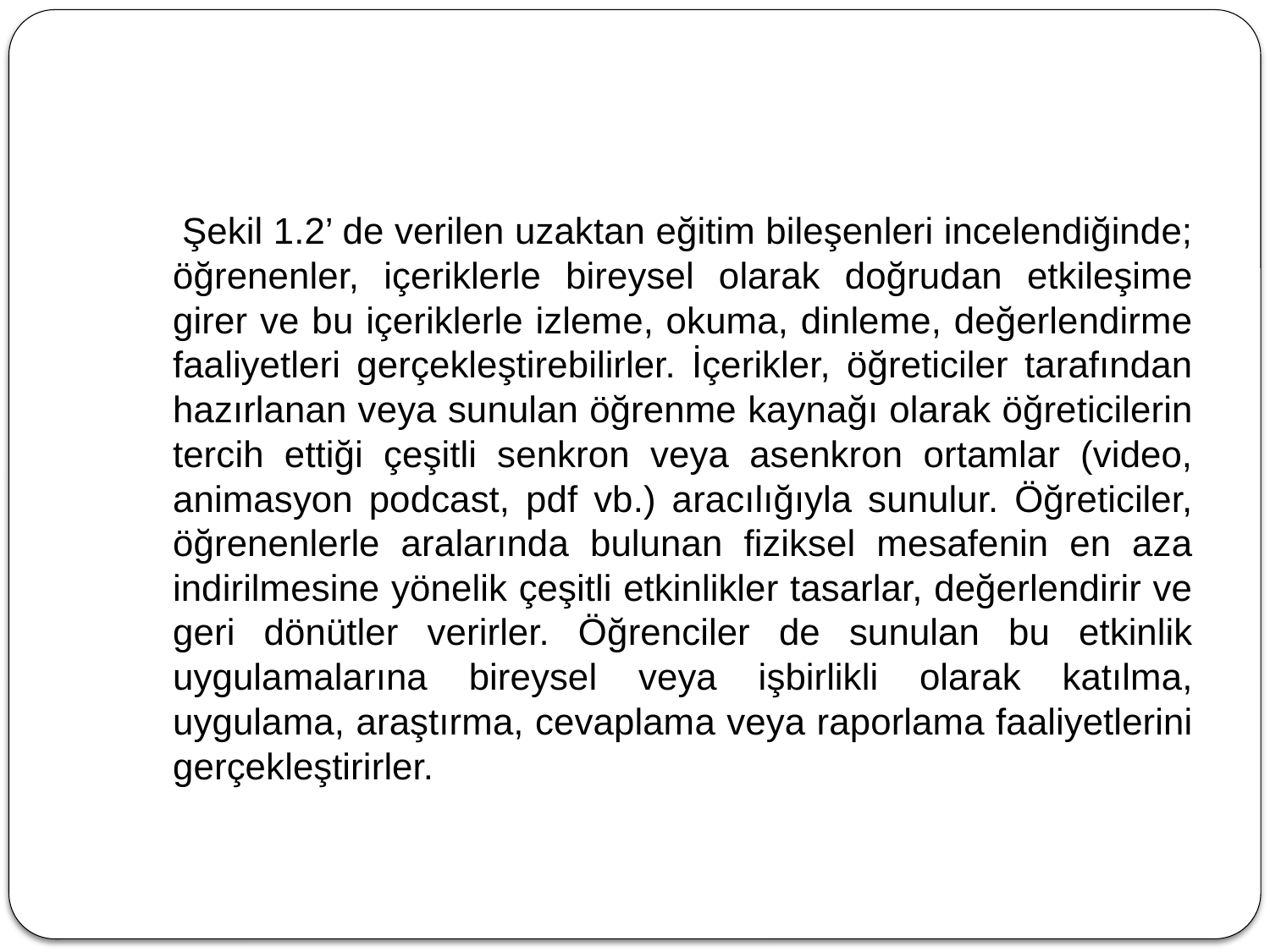

#
    Şekil 1.2’ de verilen uzaktan eğitim bileşenleri incelendiğinde; öğrenenler, içeriklerle bireysel olarak doğrudan etkileşime girer ve bu içeriklerle izleme, okuma, dinleme, değerlendirme faaliyetleri gerçekleştirebilirler. İçerikler, öğreticiler tarafından hazırlanan veya sunulan öğrenme kaynağı olarak öğreticilerin tercih ettiği çeşitli senkron veya asenkron ortamlar (video, animasyon podcast, pdf vb.) aracılığıyla sunulur. Öğreticiler, öğrenenlerle aralarında bulunan fiziksel mesafenin en aza indirilmesine yönelik çeşitli etkinlikler tasarlar, değerlendirir ve geri dönütler verirler. Öğrenciler de sunulan bu etkinlik uygulamalarına bireysel veya işbirlikli olarak katılma, uygulama, araştırma, cevaplama veya raporlama faaliyetlerini gerçekleştirirler.